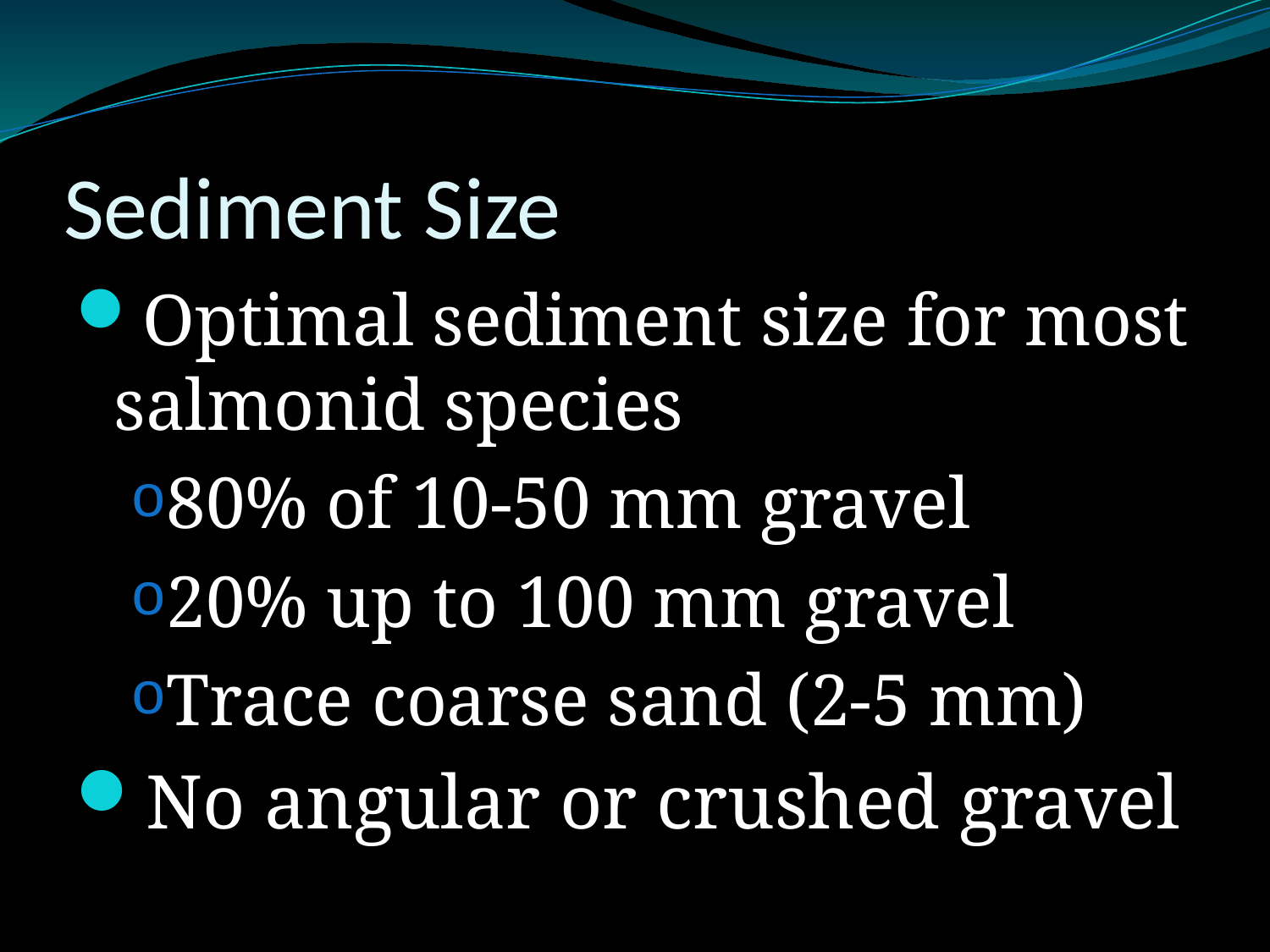

# Sediment Size
Optimal sediment size for most salmonid species
80% of 10-50 mm gravel
20% up to 100 mm gravel
Trace coarse sand (2-5 mm)
No angular or crushed gravel